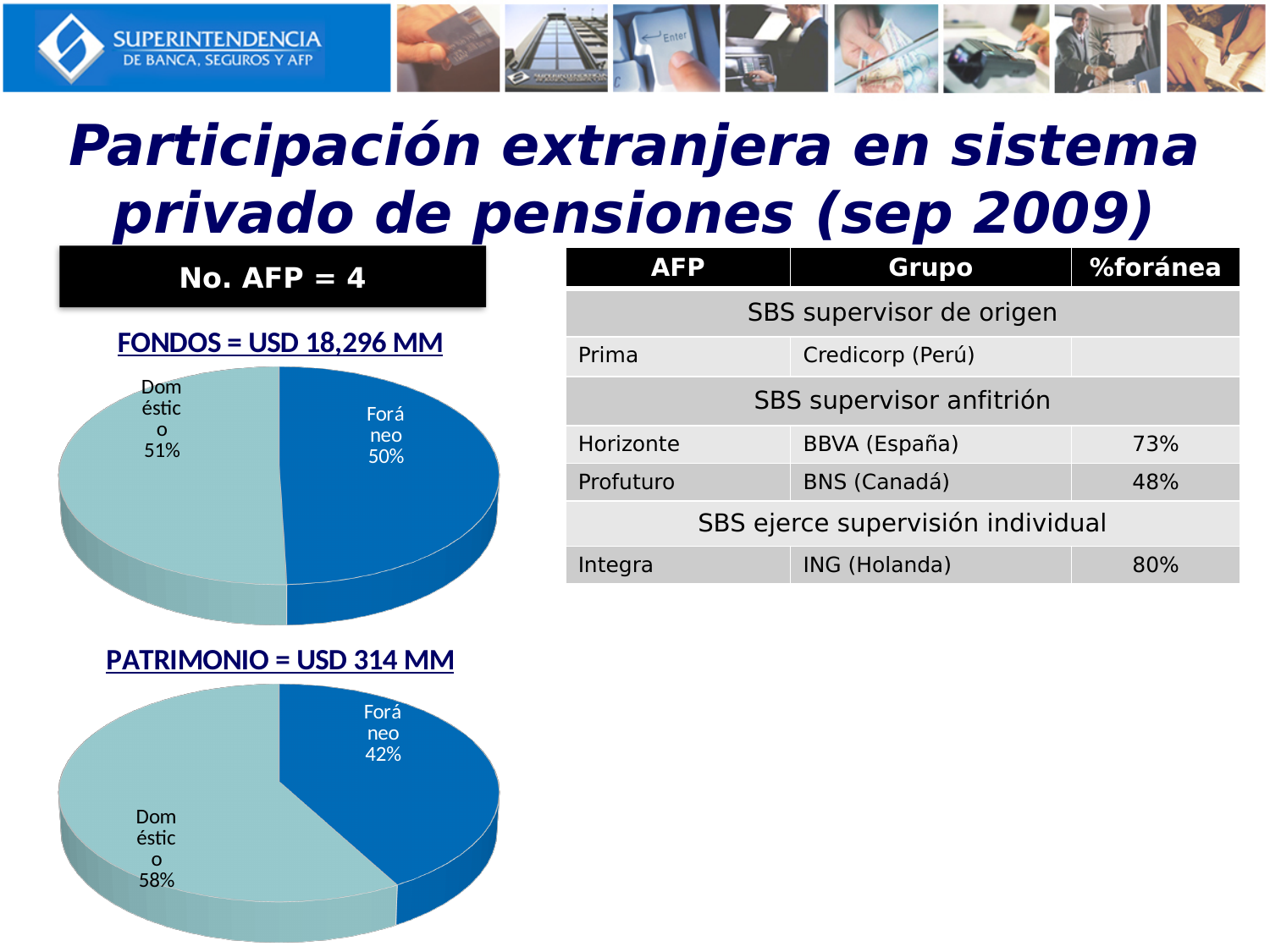

# Participación extranjera en sistema privado de pensiones (sep 2009)
No. AFP = 4
| AFP | Grupo | %foránea |
| --- | --- | --- |
| SBS supervisor de origen |  |  |
| Prima | Credicorp (Perú) |  |
| SBS supervisor anfitrión |  |  |
| Horizonte | BBVA (España) | 73% |
| Profuturo | BNS (Canadá) | 48% |
| SBS ejerce supervisión individual |  |  |
| Integra | ING (Holanda) | 80% |

[unsupported chart]

[unsupported chart]